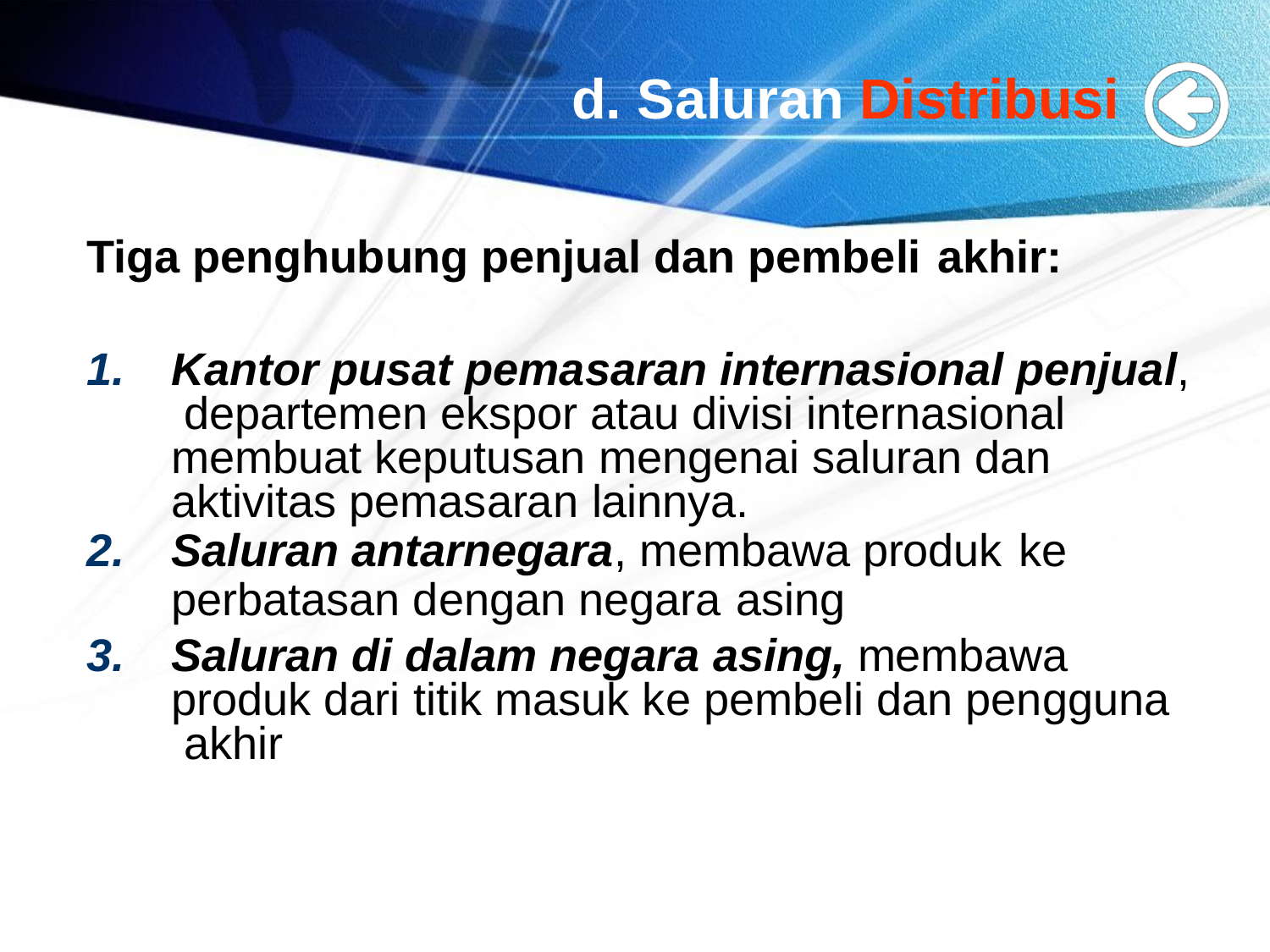

# d. Saluran Distribusi
Tiga penghubung penjual dan pembeli akhir:

Kantor pusat pemasaran internasional penjual,  departemen ekspor atau divisi internasional  membuat keputusan mengenai saluran dan  aktivitas pemasaran lainnya.
Saluran antarnegara, membawa produk ke
perbatasan dengan negara asing
Saluran di dalam negara asing, membawa  produk dari titik masuk ke pembeli dan pengguna  akhir